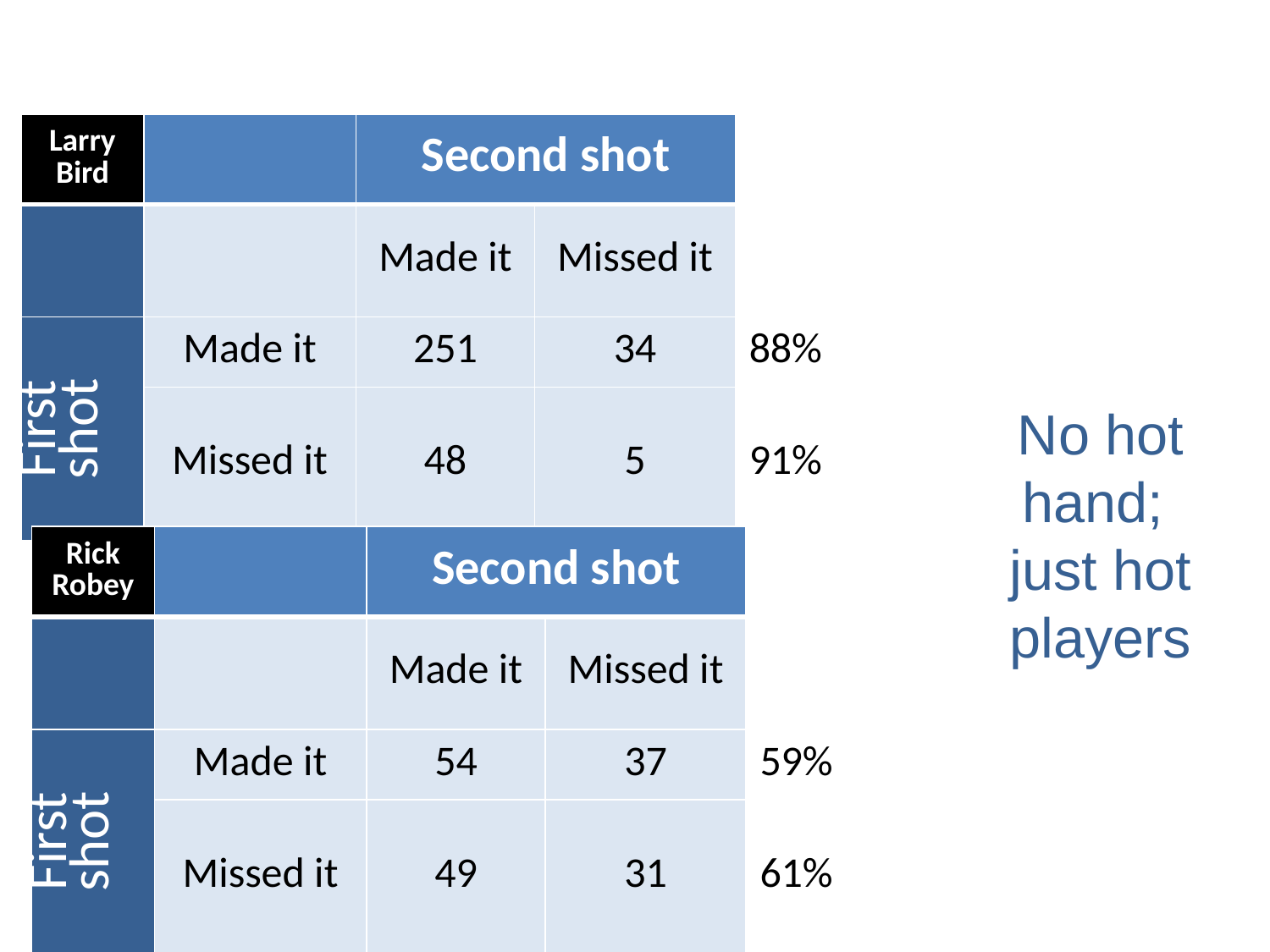

| Larry Bird |  | Second shot |  |  |
| --- | --- | --- | --- | --- |
|  |  | Made it | Missed it |  |
| First shot | Made it | 251 | 34 | 88% |
|  | Missed it | 48 | 5 | 91% |
No hot hand;
just hot players
| Rick Robey |  | Second shot |  |  |
| --- | --- | --- | --- | --- |
|  |  | Made it | Missed it |  |
| First shot | Made it | 54 | 37 | 59% |
|  | Missed it | 49 | 31 | 61% |